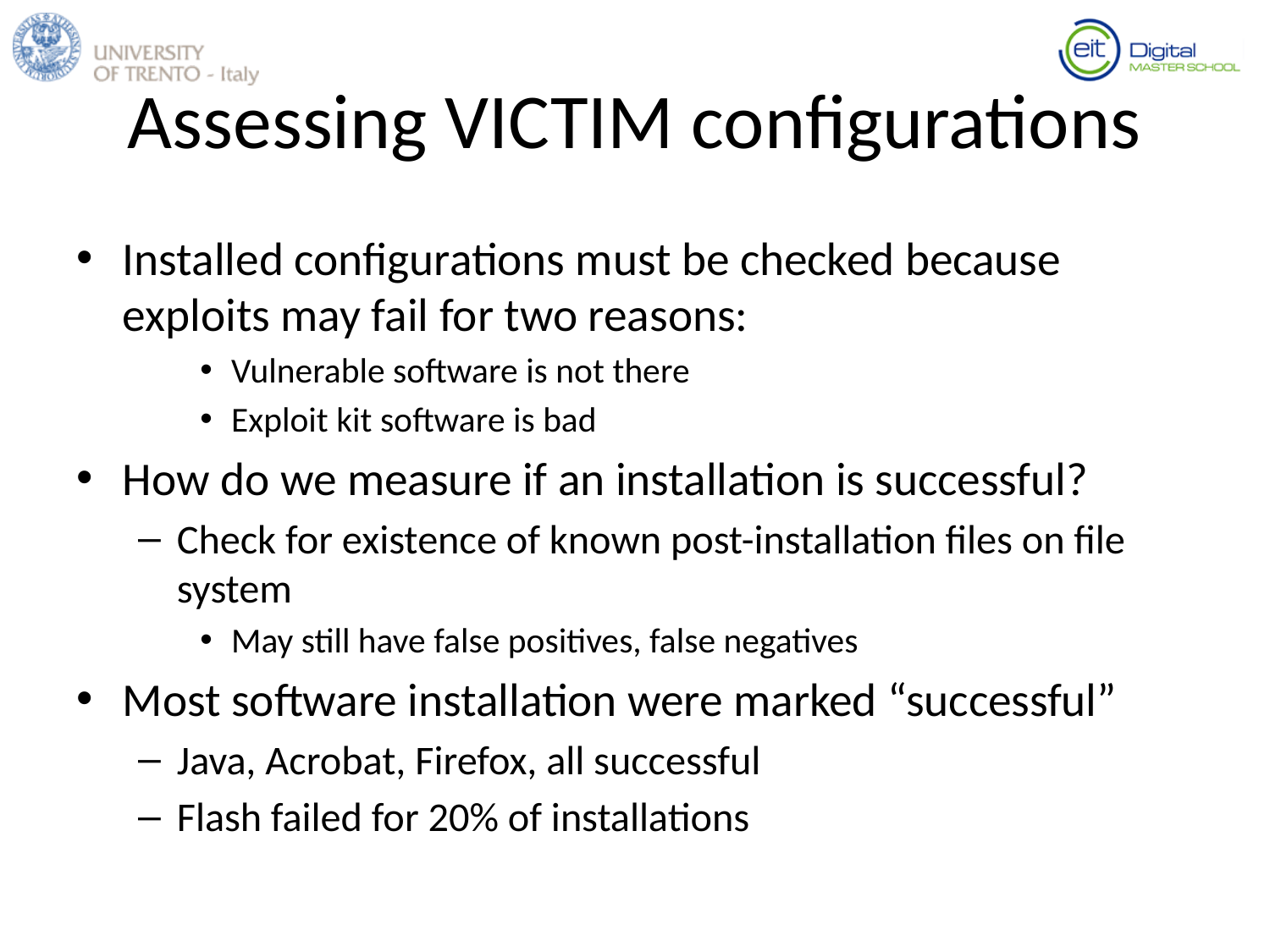

# Assessing VICTIM configurations
Installed configurations must be checked because exploits may fail for two reasons:
Vulnerable software is not there
Exploit kit software is bad
How do we measure if an installation is successful?
Check for existence of known post-installation files on file system
May still have false positives, false negatives
Most software installation were marked “successful”
Java, Acrobat, Firefox, all successful
Flash failed for 20% of installations